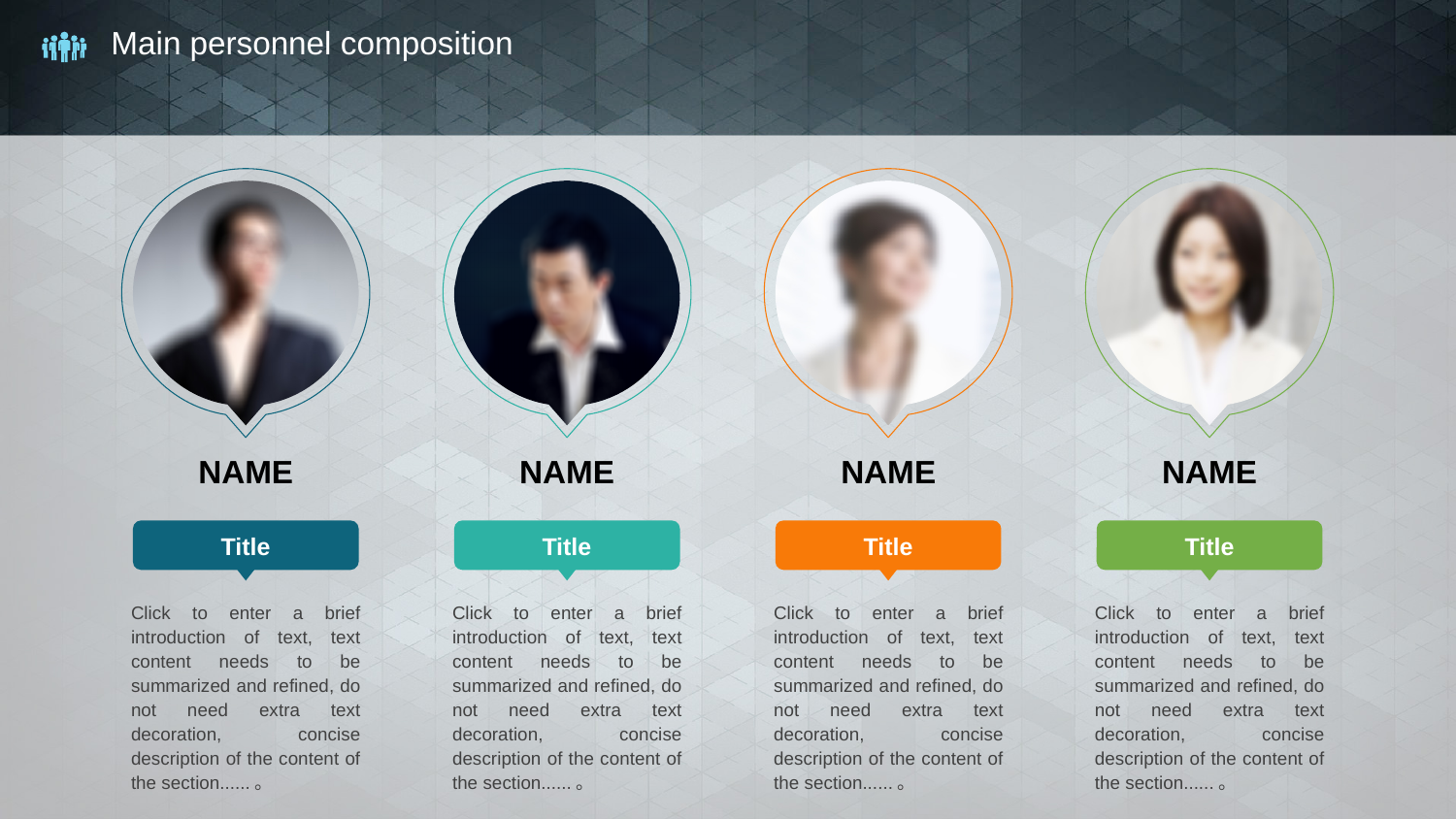

# Main personnel composition

Name
Name
Name
Name

Title

Title

Title

Title

Click to enter a brief introduction of text, text content needs to be summarized and refined, do not need extra text decoration, concise description of the content of the section......。
Click to enter a brief introduction of text, text content needs to be summarized and refined, do not need extra text decoration, concise description of the content of the section......。
Click to enter a brief introduction of text, text content needs to be summarized and refined, do not need extra text decoration, concise description of the content of the section......。
Click to enter a brief introduction of text, text content needs to be summarized and refined, do not need extra text decoration, concise description of the content of the section......。